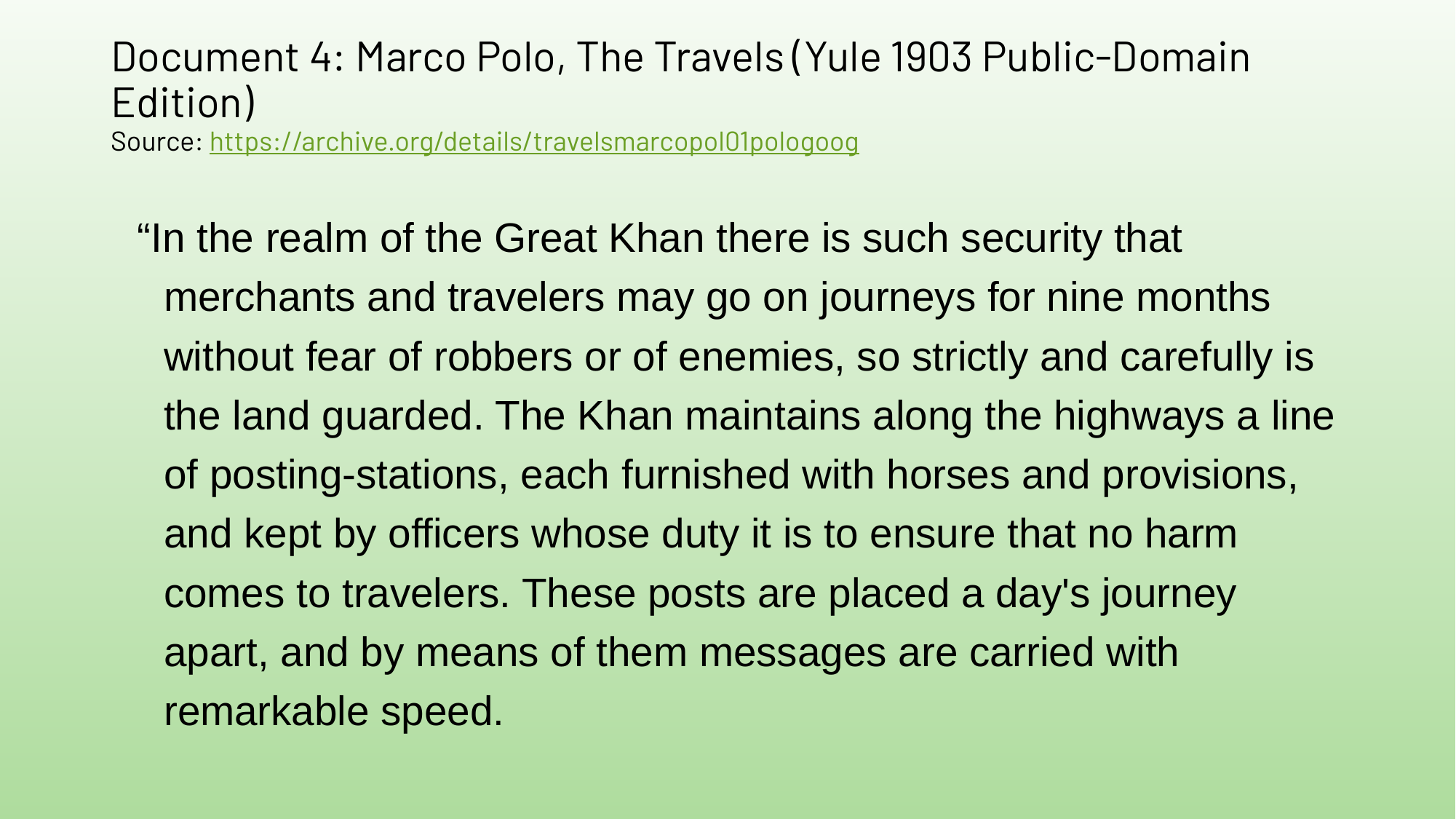

# Document 4: Marco Polo, The Travels (Yule 1903 Public-Domain Edition)
Source: https://archive.org/details/travelsmarcopol01pologoog
“In the realm of the Great Khan there is such security that merchants and travelers may go on journeys for nine months without fear of robbers or of enemies, so strictly and carefully is the land guarded. The Khan maintains along the highways a line of posting-stations, each furnished with horses and provisions, and kept by officers whose duty it is to ensure that no harm comes to travelers. These posts are placed a day's journey apart, and by means of them messages are carried with remarkable speed.